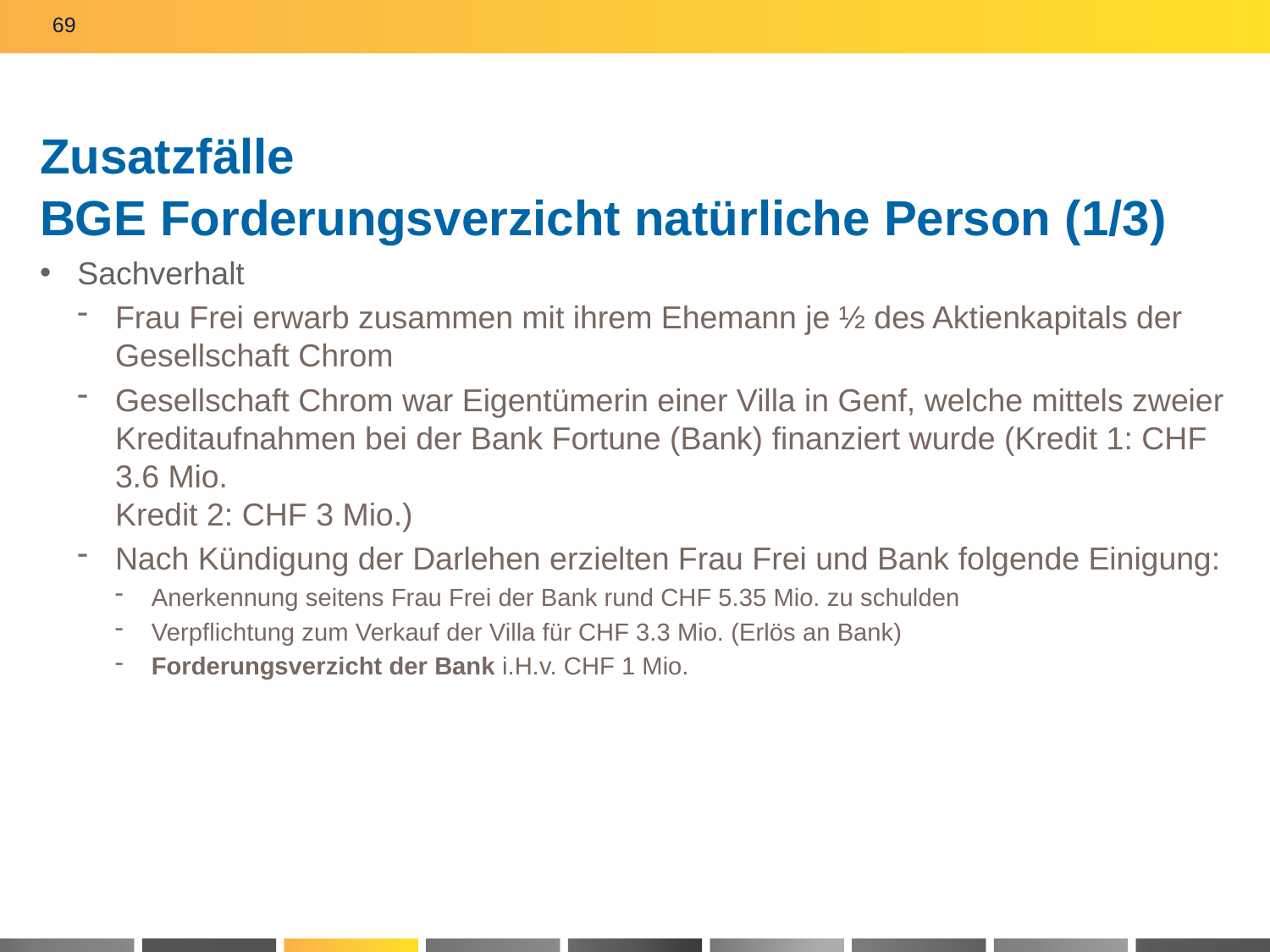

69
# Zusatzfälle BGE Forderungsverzicht natürliche Person (1/3)
Sachverhalt
Frau Frei erwarb zusammen mit ihrem Ehemann je ½ des Aktienkapitals der Gesellschaft Chrom
Gesellschaft Chrom war Eigentümerin einer Villa in Genf, welche mittels zweier Kreditaufnahmen bei der Bank Fortune (Bank) finanziert wurde (Kredit 1: CHF 3.6 Mio.
Kredit 2: CHF 3 Mio.)
Nach Kündigung der Darlehen erzielten Frau Frei und Bank folgende Einigung:
Anerkennung seitens Frau Frei der Bank rund CHF 5.35 Mio. zu schulden
Verpflichtung zum Verkauf der Villa für CHF 3.3 Mio. (Erlös an Bank)
Forderungsverzicht der Bank i.H.v. CHF 1 Mio.